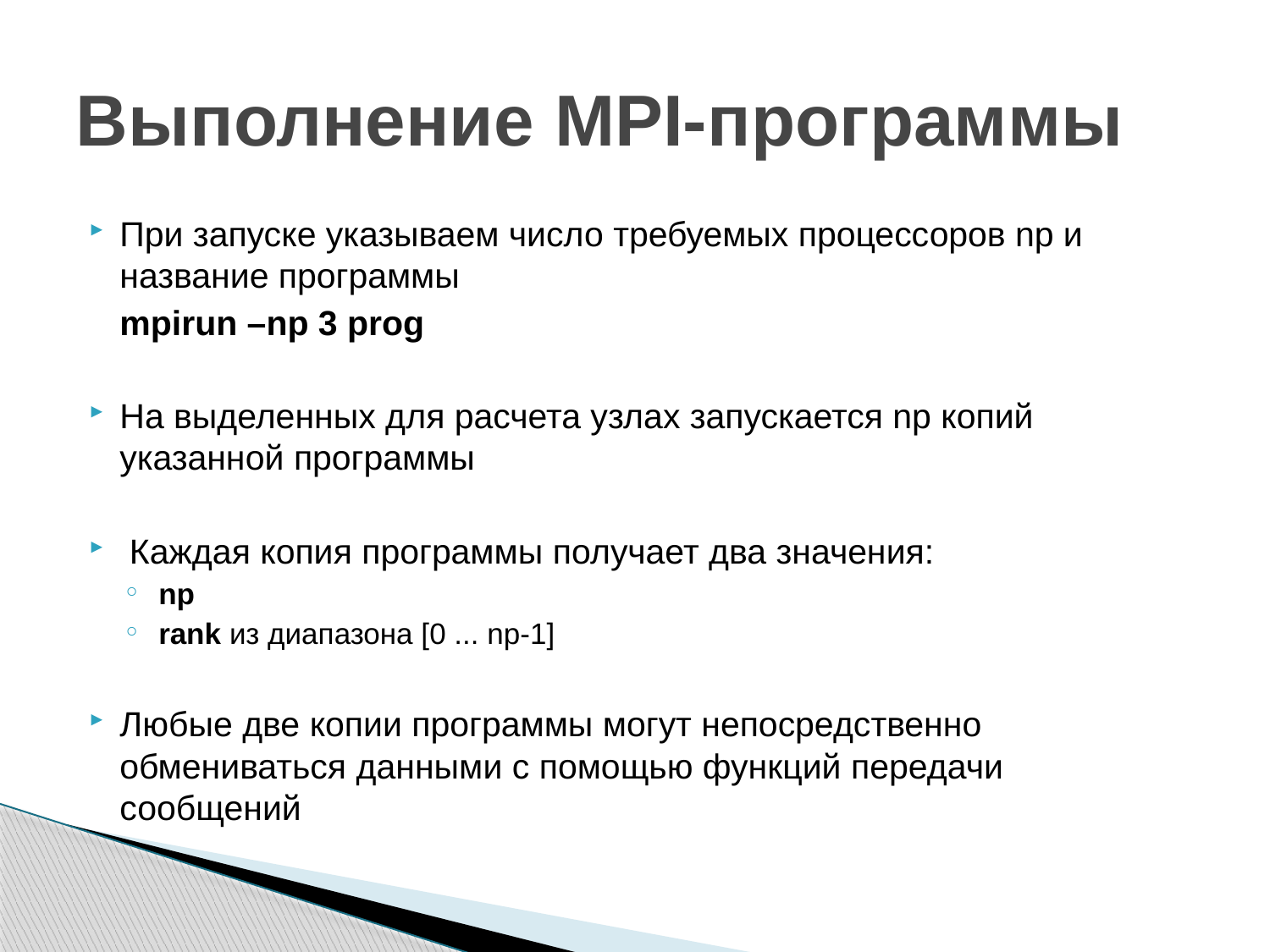

# Выполнение MPI-программы
При запуске указываем число требуемых процессоров np и название программы
	mpirun –np 3 prog

На выделенных для расчета узлах запускается np копий указанной программы

 Каждая копия программы получает два значения:
 np
 rank из диапазона [0 ... np-1]

Любые две копии программы могут непосредственно обмениваться данными с помощью функций передачи сообщений